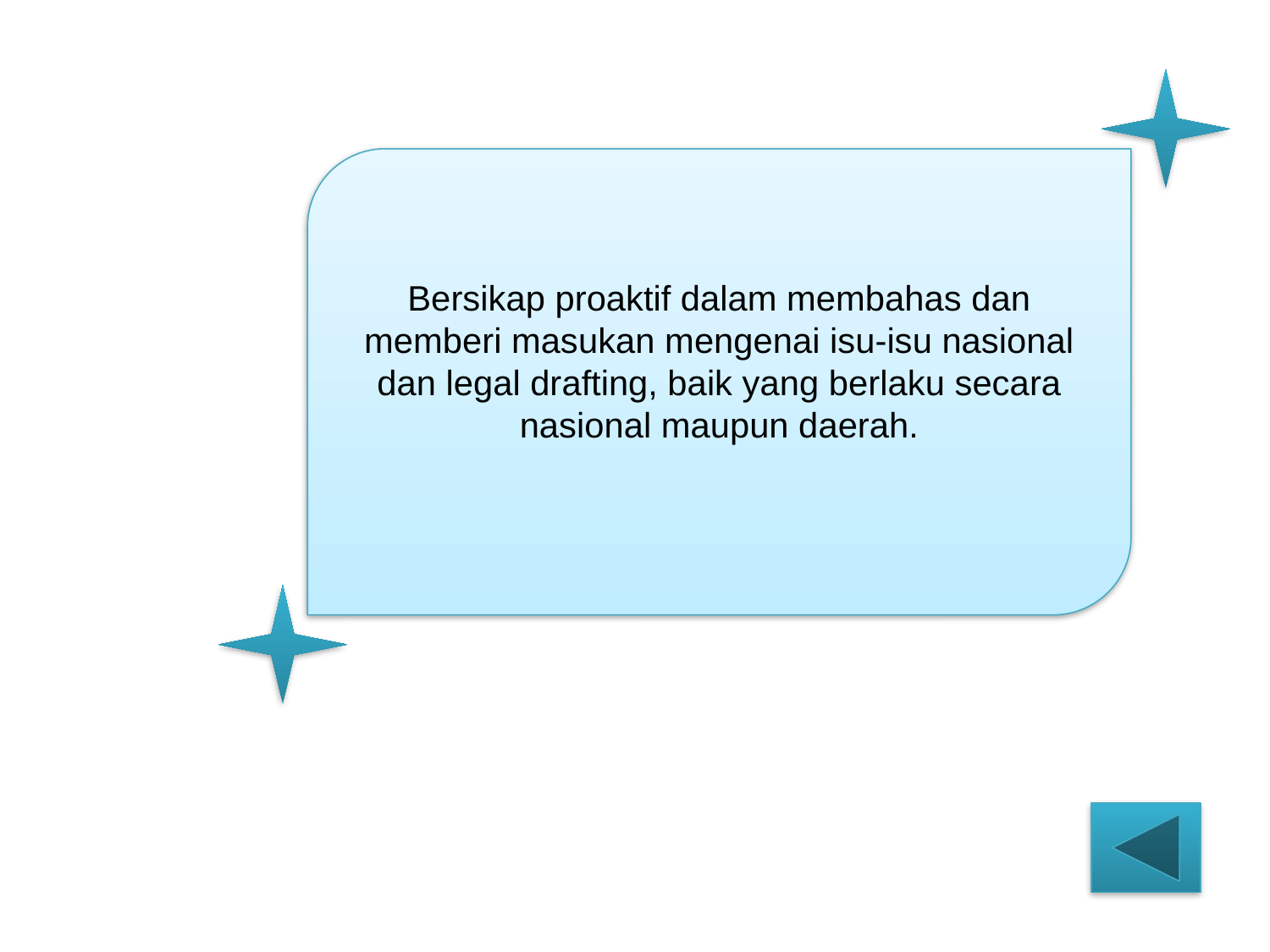

#

Bersikap proaktif dalam membahas dan memberi masukan mengenai isu-isu nasional dan legal drafting, baik yang berlaku secara nasional maupun daerah.